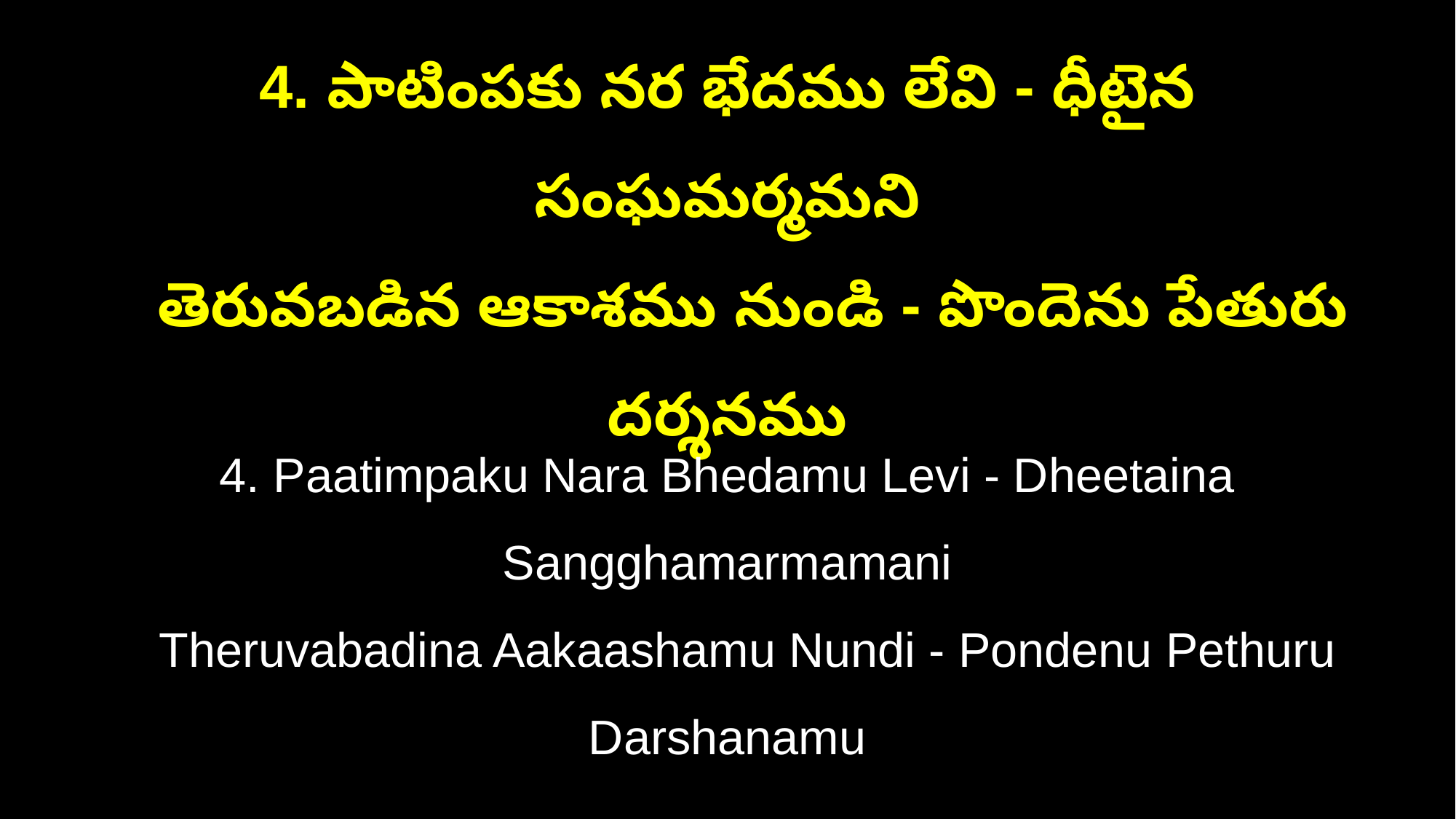

4. పాటింపకు నర భేదము లేవి - ధీటైన సంఘమర్మమని
   తెరువబడిన ఆకాశము నుండి - పొందెను పేతురు దర్శనము
4. Paatimpaku Nara Bhedamu Levi - Dheetaina Sangghamarmamani
   Theruvabadina Aakaashamu Nundi - Pondenu Pethuru Darshanamu